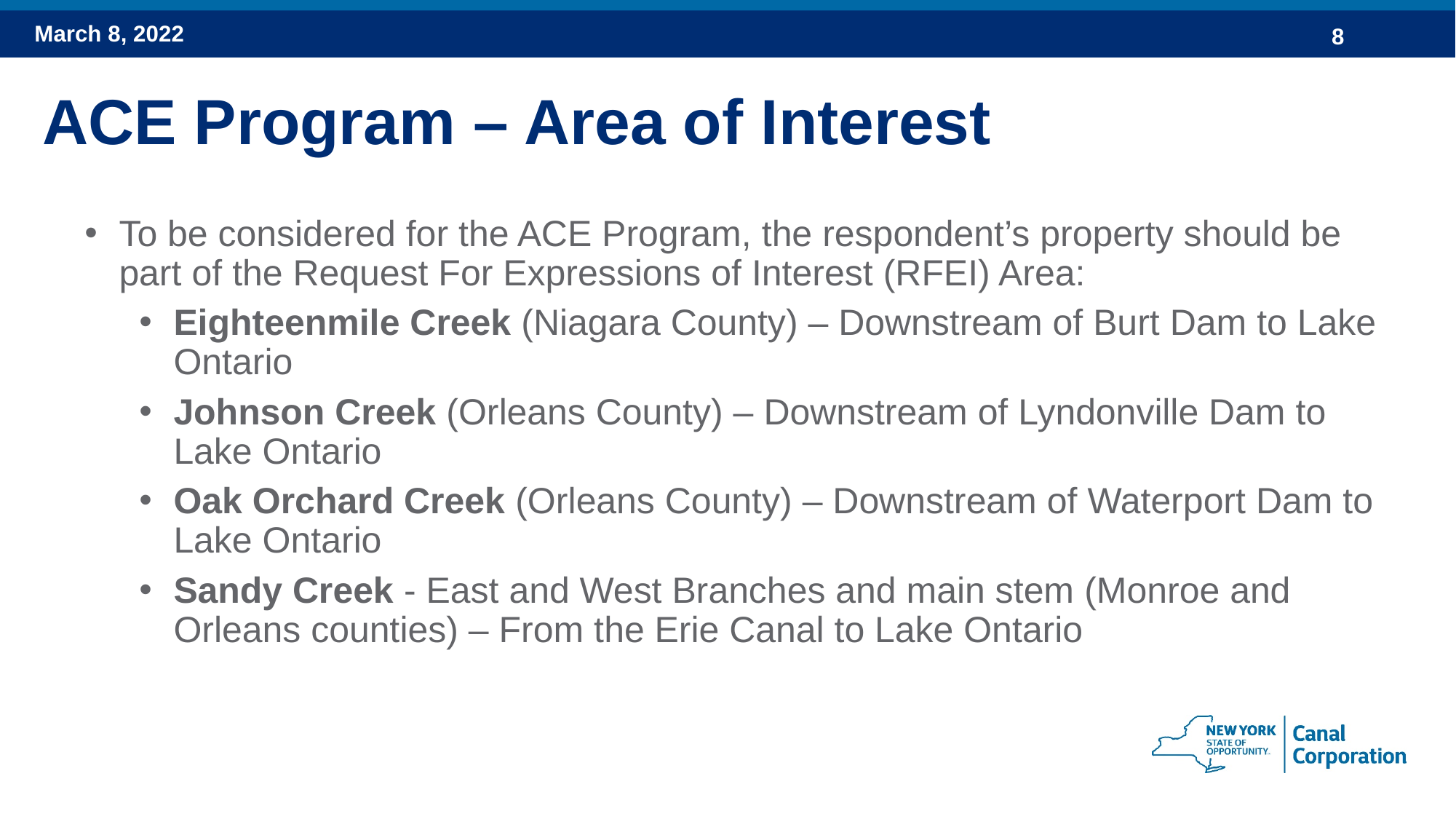

# ACE Program – Area of Interest
To be considered for the ACE Program, the respondent’s property should be part of the Request For Expressions of Interest (RFEI) Area:
Eighteenmile Creek (Niagara County) – Downstream of Burt Dam to Lake Ontario
Johnson Creek (Orleans County) – Downstream of Lyndonville Dam to Lake Ontario
Oak Orchard Creek (Orleans County) – Downstream of Waterport Dam to Lake Ontario
Sandy Creek - East and West Branches and main stem (Monroe and Orleans counties) – From the Erie Canal to Lake Ontario